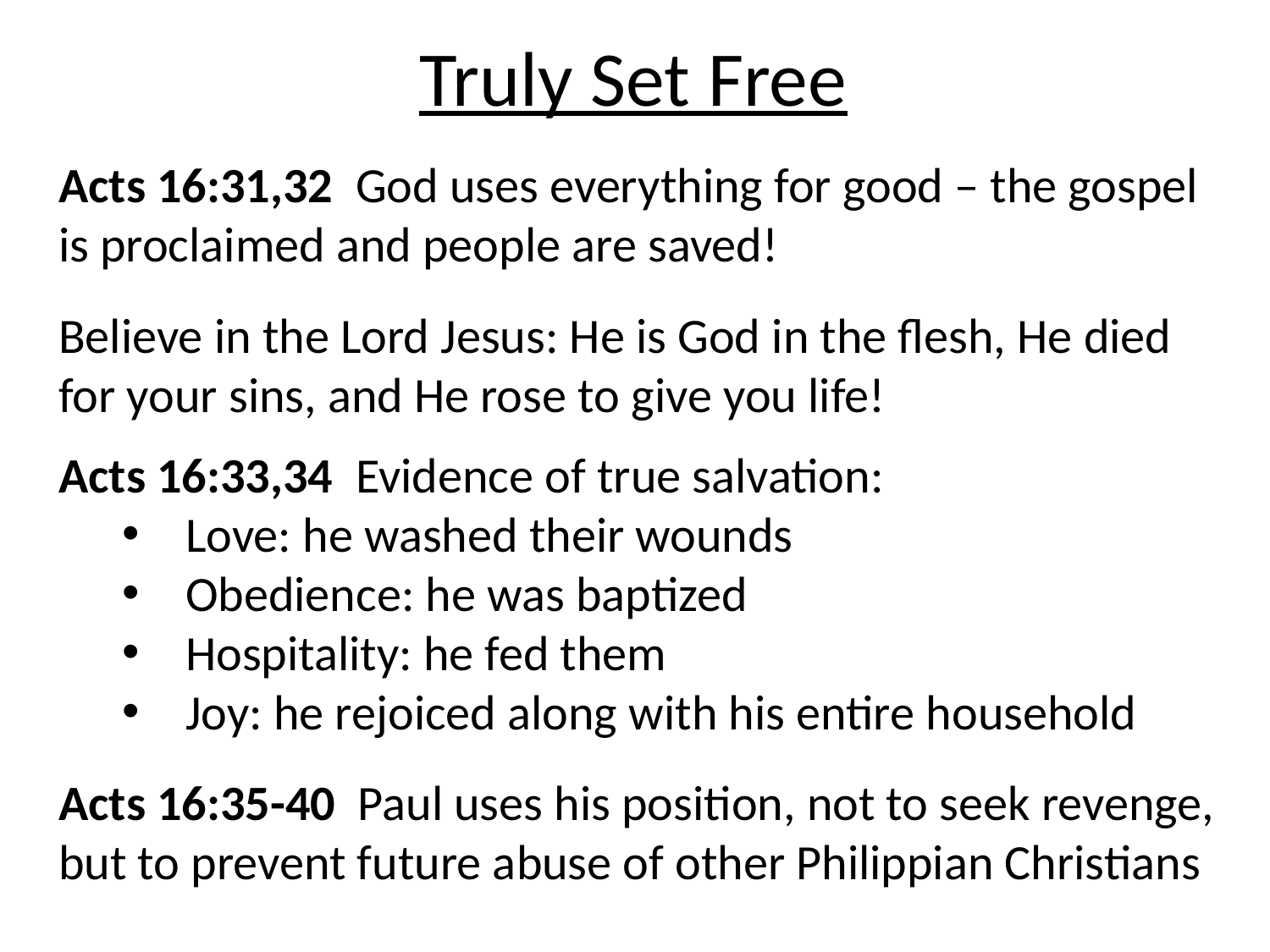

# Truly Set Free
Acts 16:31,32  God uses everything for good – the gospel is proclaimed and people are saved!
Believe in the Lord Jesus: He is God in the flesh, He died for your sins, and He rose to give you life!
Acts 16:33,34  Evidence of true salvation:
Love: he washed their wounds
Obedience: he was baptized
Hospitality: he fed them
Joy: he rejoiced along with his entire household
Acts 16:35-40  Paul uses his position, not to seek revenge, but to prevent future abuse of other Philippian Christians